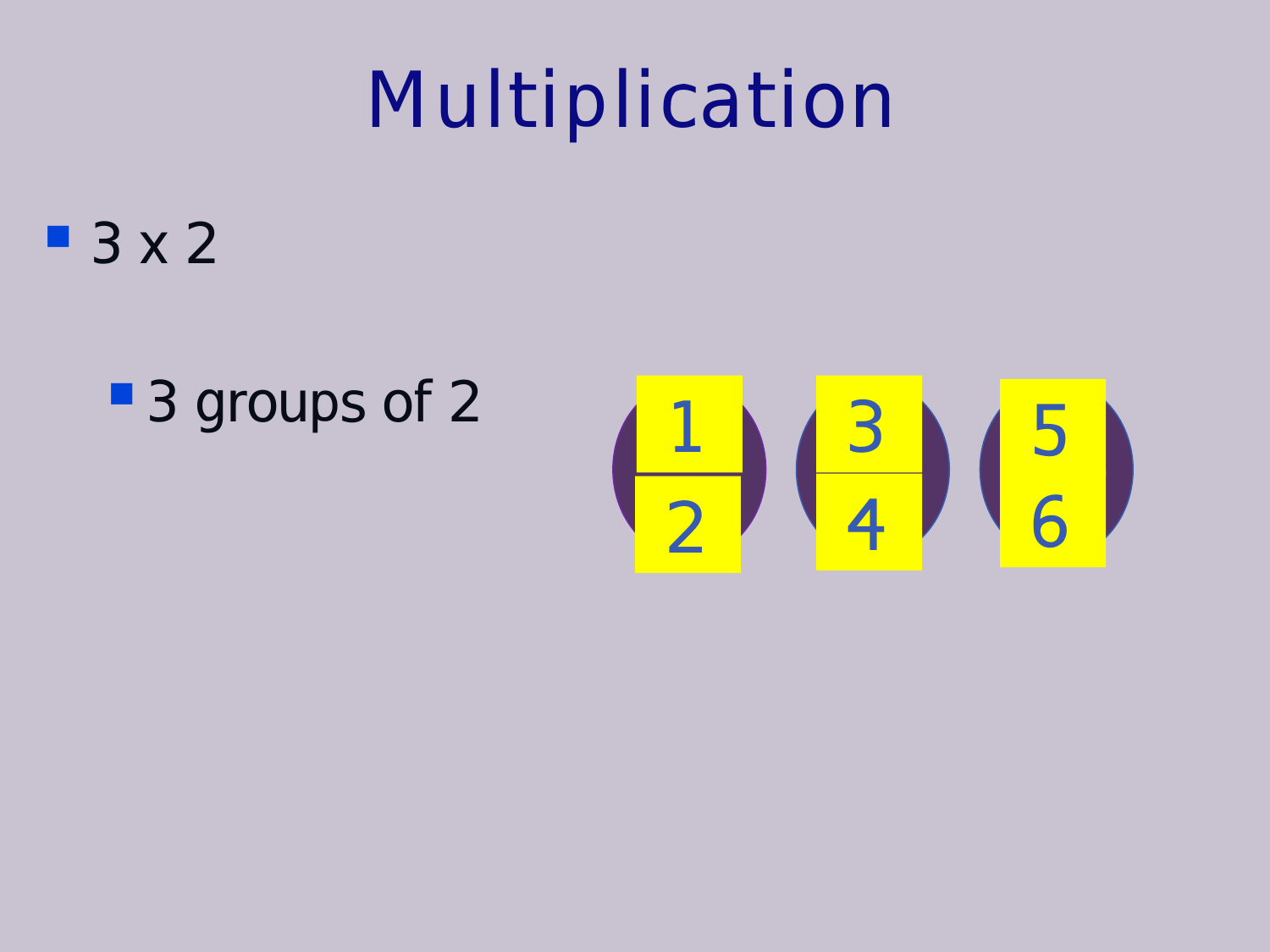

# Multiplication
3 x 2

3 groups of 2

1
3
5

6
4
2